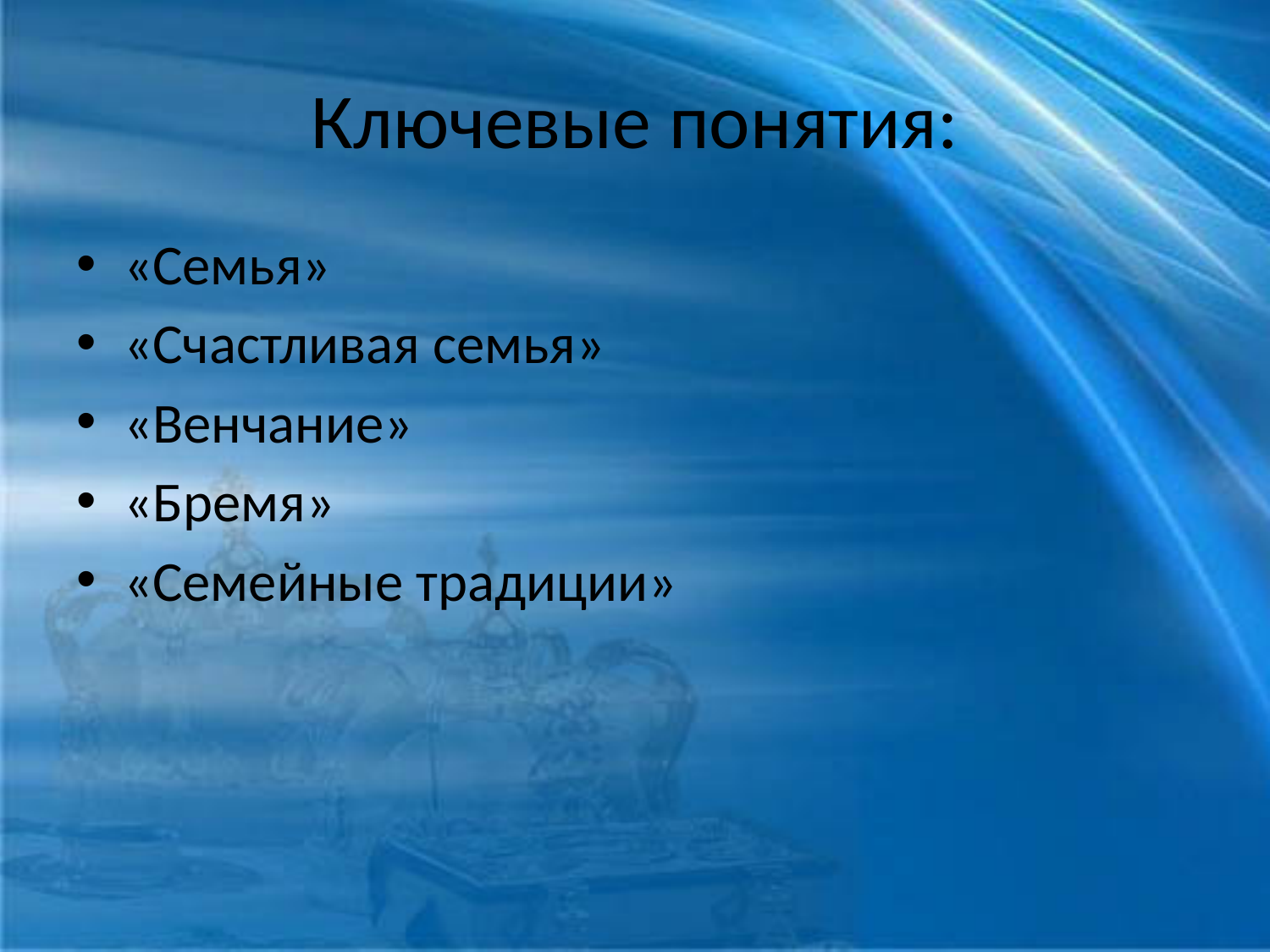

# Ключевые понятия:
«Семья»
«Счастливая семья»
«Венчание»
«Бремя»
«Семейные традиции»